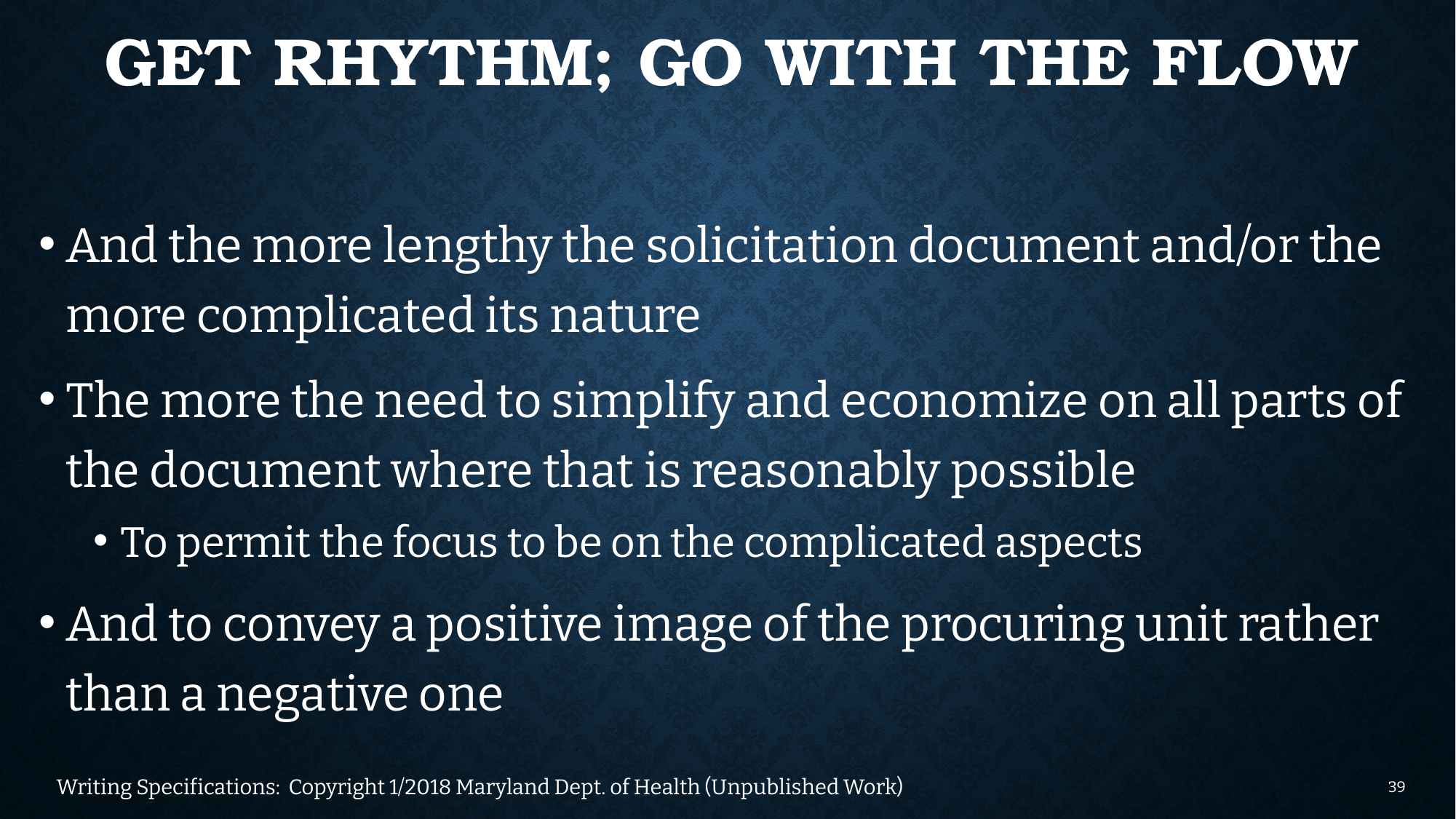

# Get rhythm; go with the flow
And the more lengthy the solicitation document and/or the more complicated its nature
The more the need to simplify and economize on all parts of the document where that is reasonably possible
To permit the focus to be on the complicated aspects
And to convey a positive image of the procuring unit rather than a negative one

Writing Specifications:  Copyright 1/2018 Maryland Dept. of Health (Unpublished Work)
39